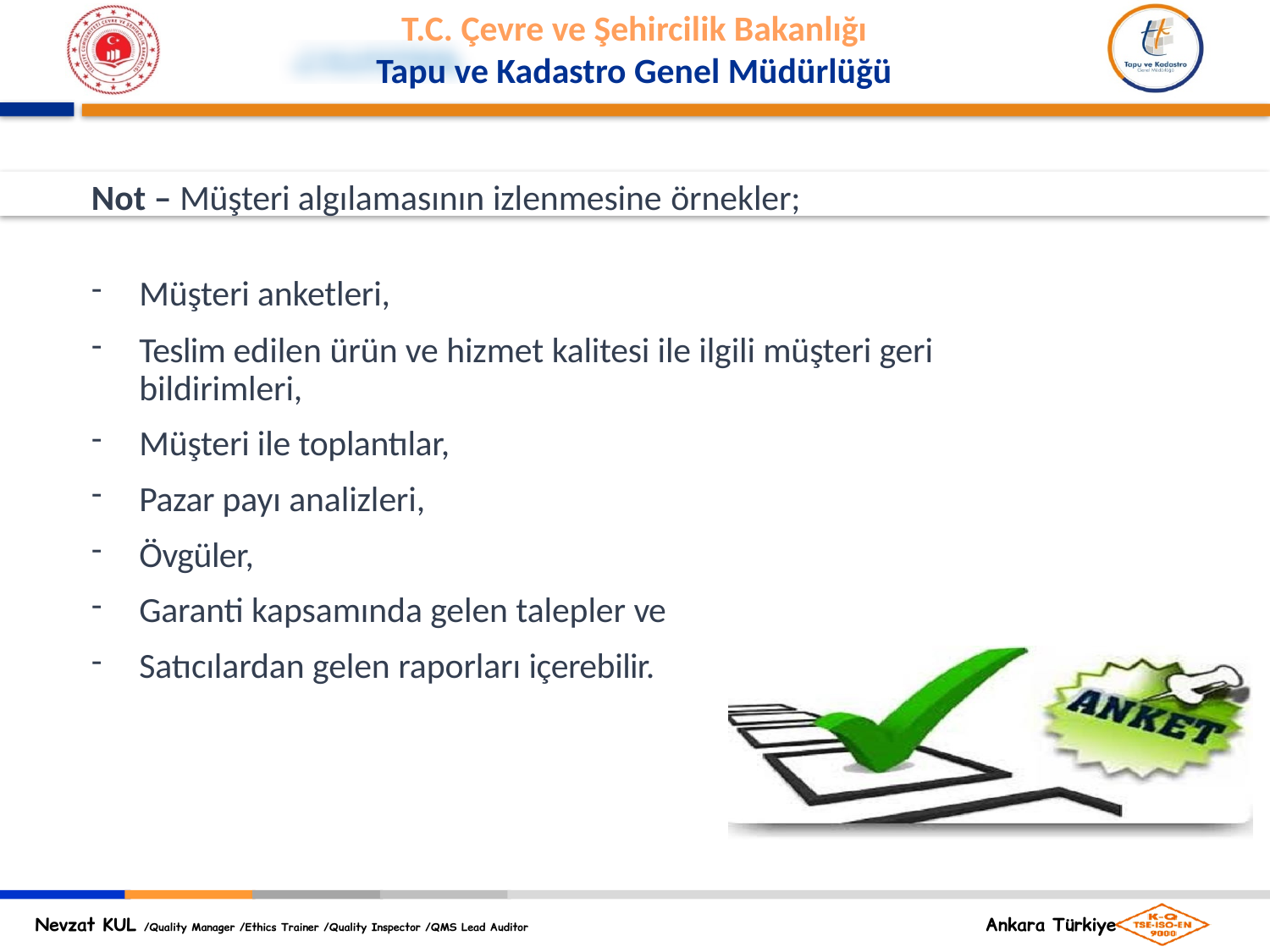

Not – Müşteri algılamasının izlenmesine örnekler;

Müşteri anketleri,
Teslim edilen ürün ve hizmet kalitesi ile ilgili müşteri geri  bildirimleri,
Müşteri ile toplantılar,
Pazar payı analizleri,
Övgüler,
Garanti kapsamında gelen talepler ve
Satıcılardan gelen raporları içerebilir.